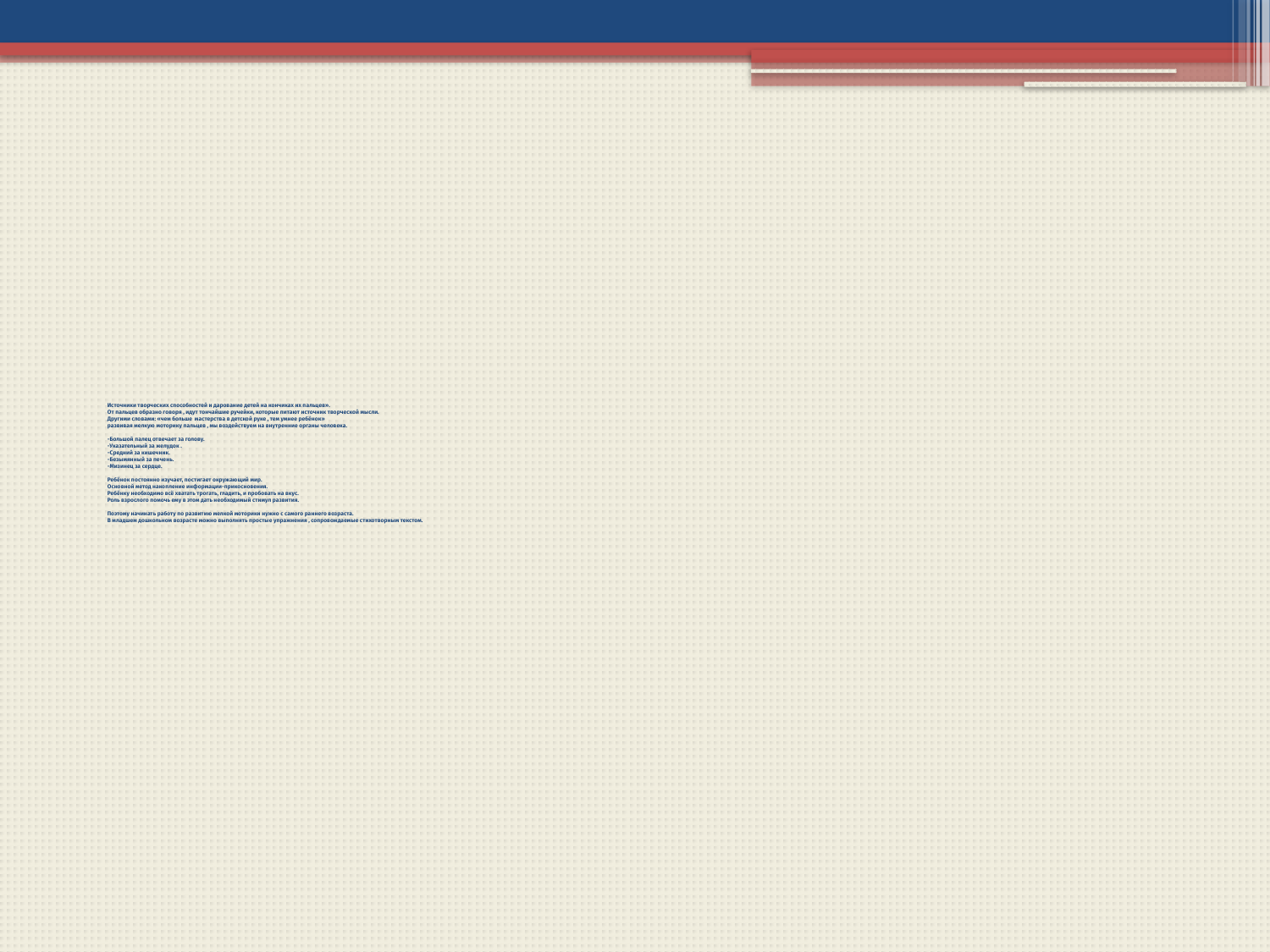

# Источники творческих способностей и дарование детей на кончиках их пальцев». От пальцев образно говоря , идут тончайшие ручейки, которые питают источник творческой мысли. Другими словами: «чем больше  мастерства в детской руке , тем умнее ребёнок» развивая мелкую моторику пальцев , мы воздействуем на внутренние органы человека. -Большой палец отвечает за голову. -Указательный за желудок . -Средний за кишечник. -Безымянный за печень. -Мизинец за сердце. Ребёнок постоянно изучает, постигает окружающий мир. Основной метод накопление информации-прикосновения. Ребёнку необходимо всё хватать трогать, гладить, и пробовать на вкус. Роль взрослого помочь ему в этом дать необходимый стимул развития. Поэтому начинать работу по развитию мелкой моторики нужно с самого раннего возраста. В младшем дошкольном возрасте можно выполнять простые упражнения , сопровождаемые стихотворным текстом.